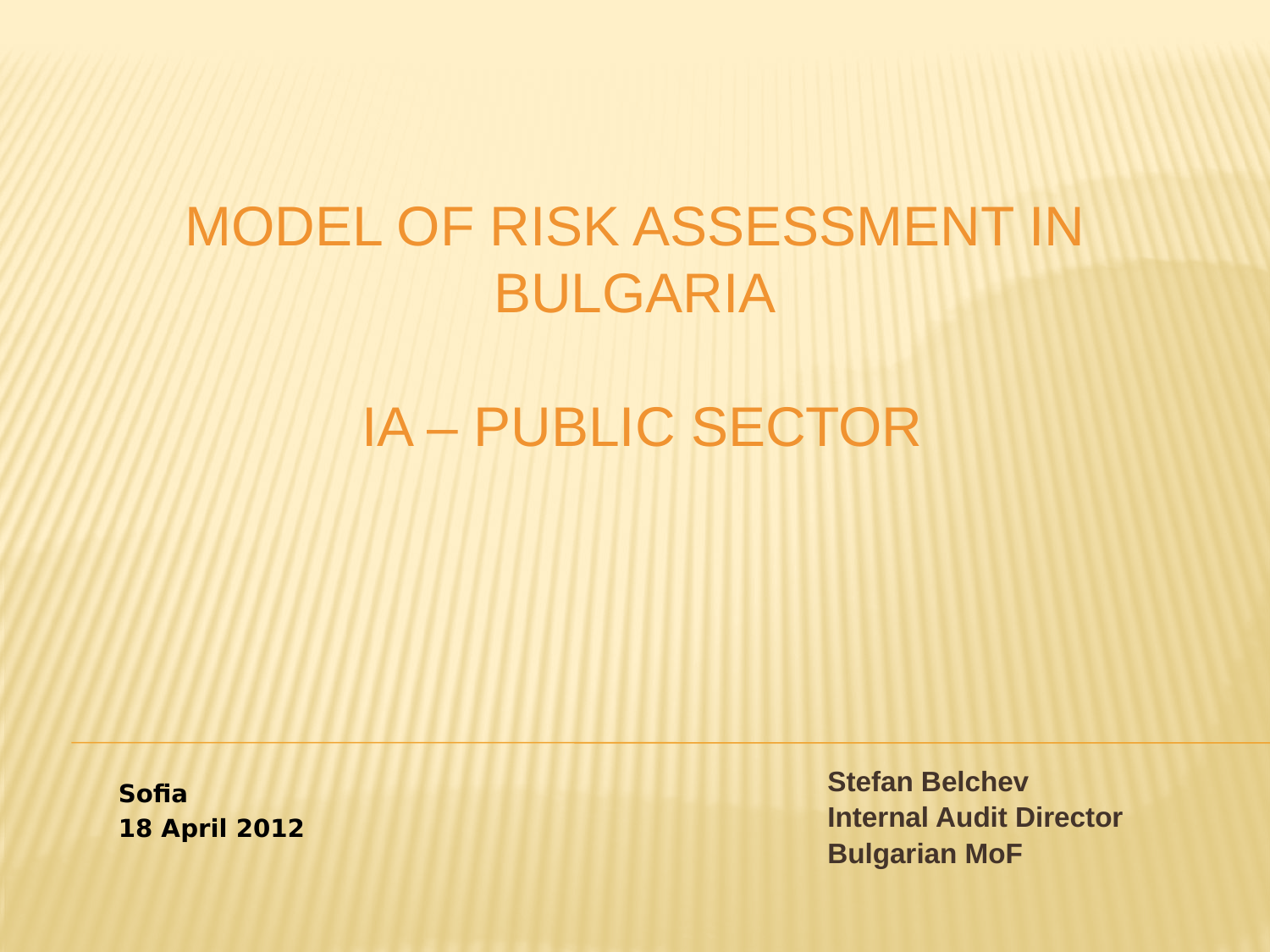

# Model of Risk Assessment in Bulgaria IA – Public sector
Stefan Belchev
Internal Audit Director
Bulgarian MoF
Sofia
18 April 2012